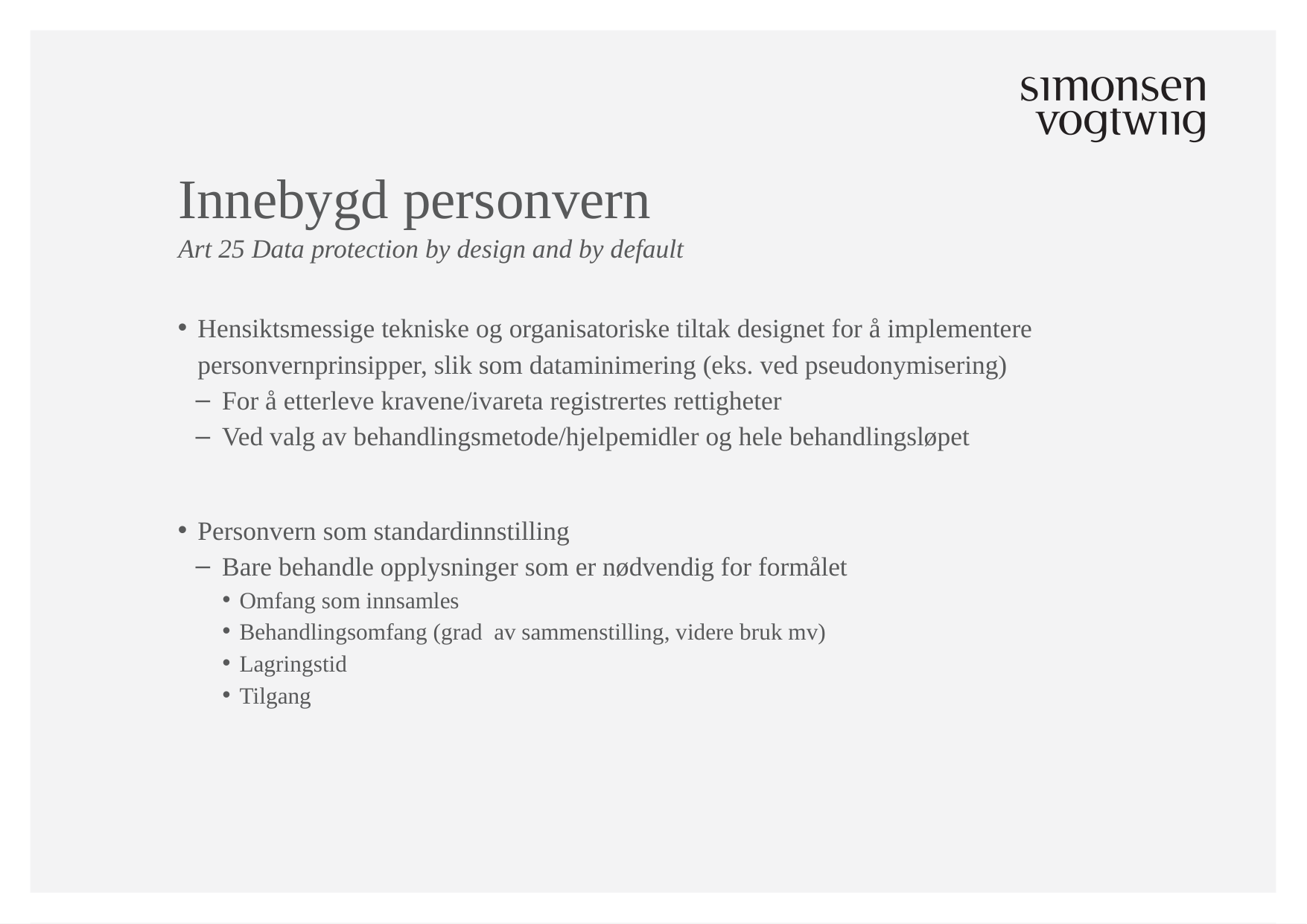

# Innebygd personvern
Art 25 Data protection by design and by default
Hensiktsmessige tekniske og organisatoriske tiltak designet for å implementere personvernprinsipper, slik som dataminimering (eks. ved pseudonymisering)
For å etterleve kravene/ivareta registrertes rettigheter
Ved valg av behandlingsmetode/hjelpemidler og hele behandlingsløpet

Personvern som standardinnstilling
Bare behandle opplysninger som er nødvendig for formålet
Omfang som innsamles
Behandlingsomfang (grad  av sammenstilling, videre bruk mv)
Lagringstid
Tilgang